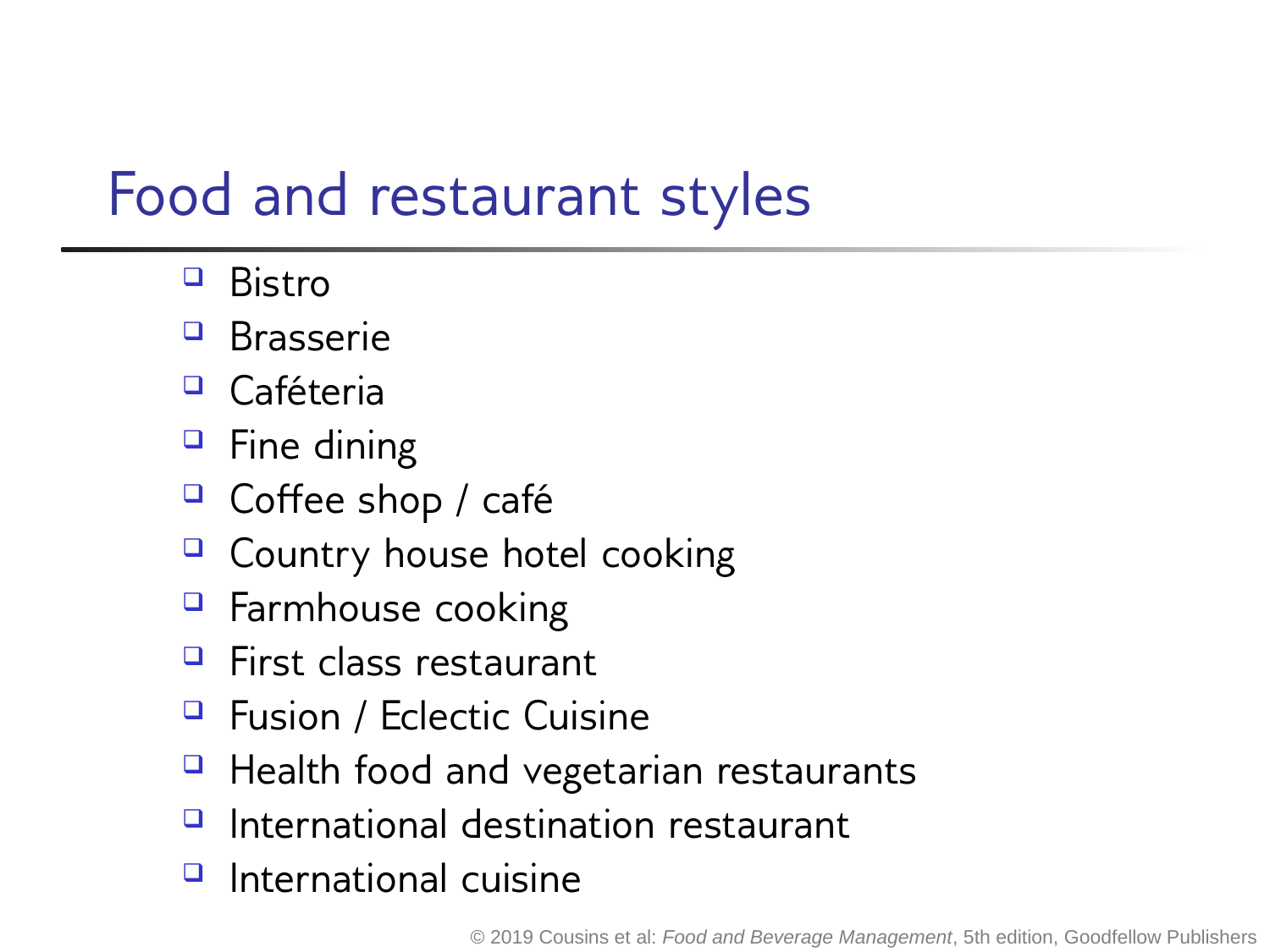

# Food and restaurant styles
Bistro
Brasserie
Caféteria
Fine dining
Coffee shop / café
Country house hotel cooking
Farmhouse cooking
First class restaurant
Fusion / Eclectic Cuisine
Health food and vegetarian restaurants
International destination restaurant
International cuisine